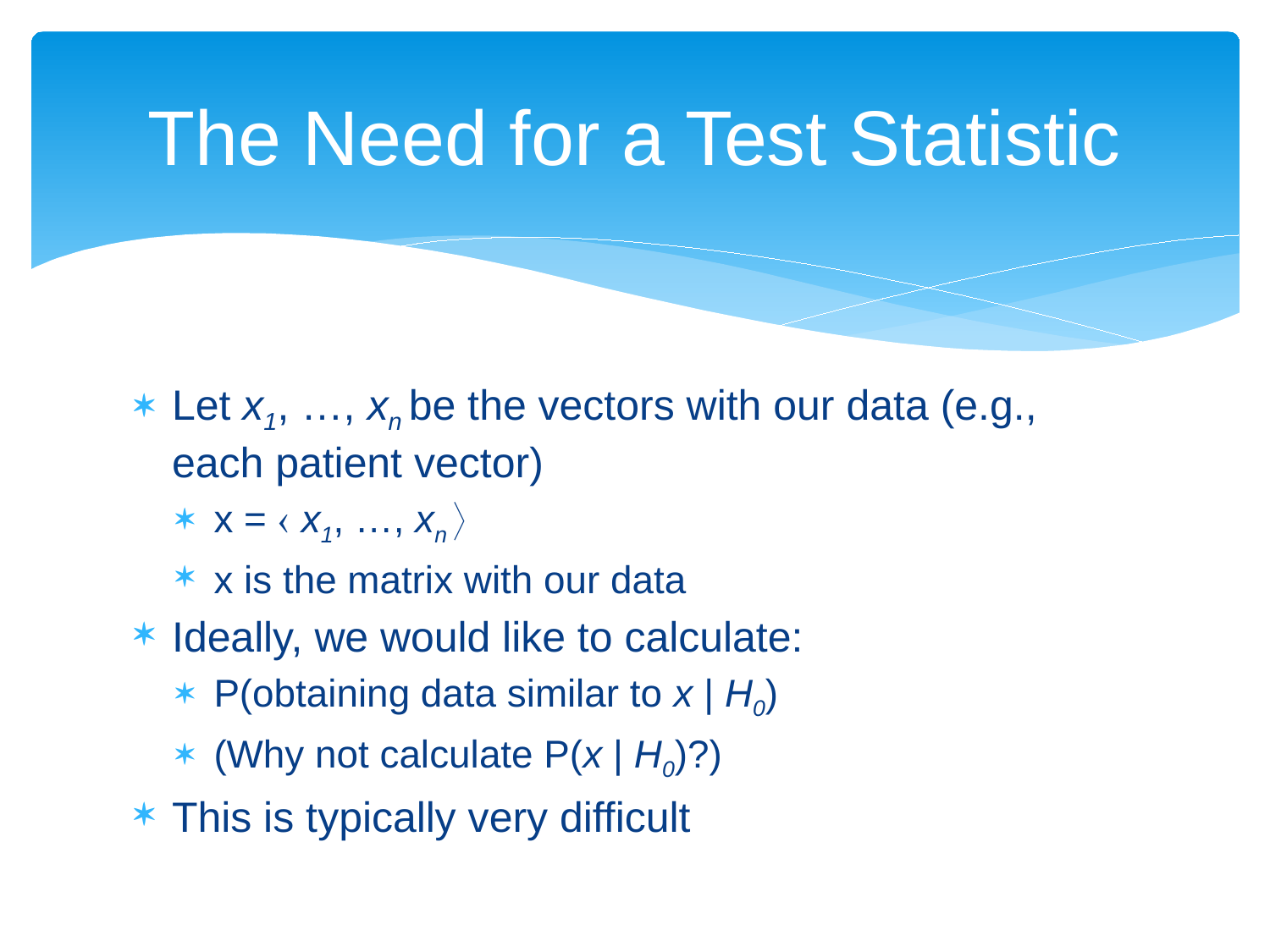

# The Need for a Test Statistic
Let x1, …, xn be the vectors with our data (e.g., each patient vector)
x = 〈 x1, …, xn 〉
x is the matrix with our data
Ideally, we would like to calculate:
P(obtaining data similar to x | H0)
(Why not calculate P(x | H0)?)
This is typically very difficult